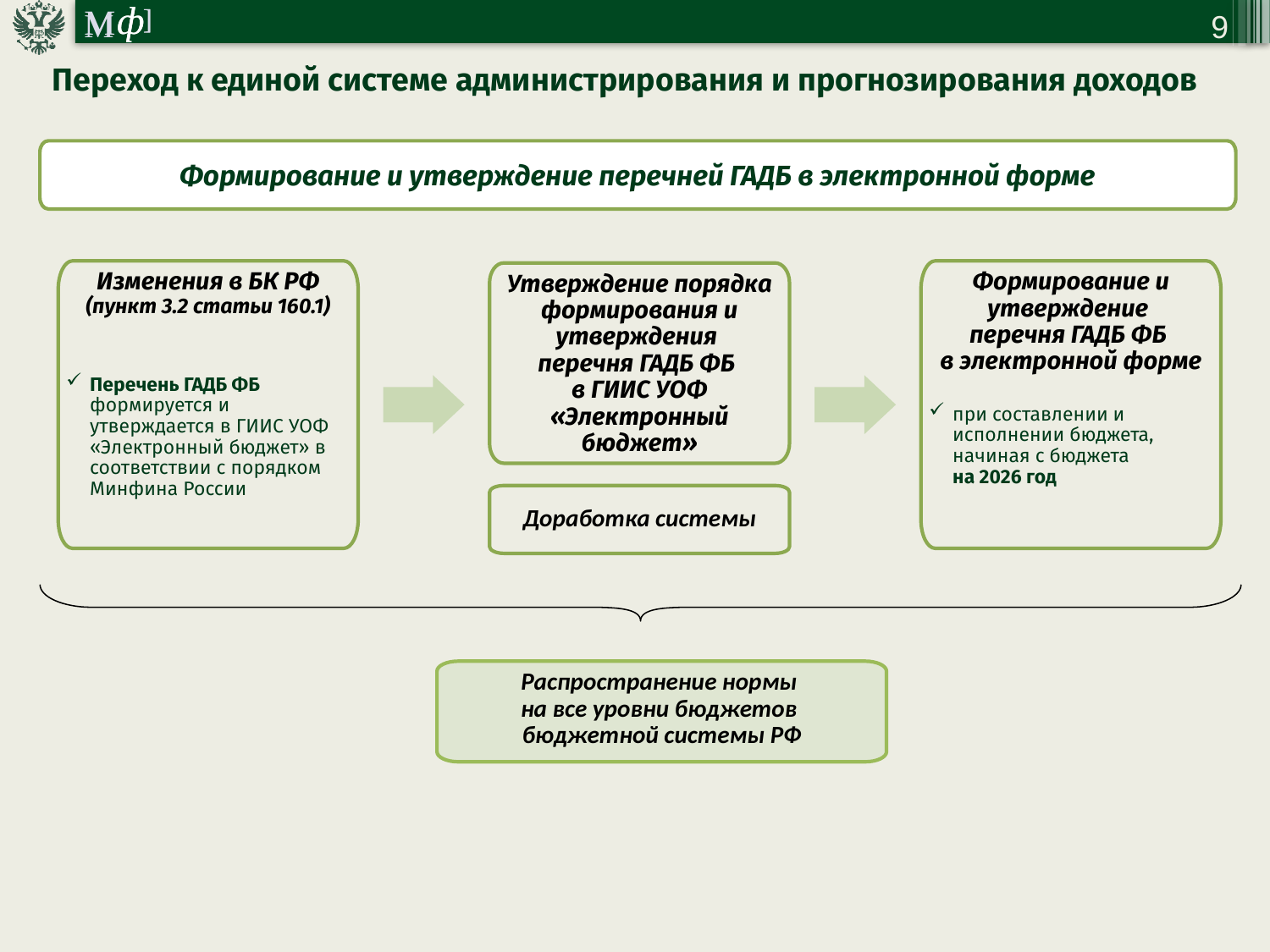

9

Переход к единой системе администрирования и прогнозирования доходов
Формирование и утверждение перечней ГАДБ в электронной форме
Изменения в БК РФ (пункт 3.2 статьи 160.1)

Перечень ГАДБ ФБ
формируется и утверждается в ГИИС УОФ «Электронный бюджет» в соответствии с порядком
Минфина России

Формирование и утверждение
перечня ГАДБ ФБ
в электронной форме

при составлении и исполнении бюджета, начиная с бюджета
на 2026 год

Утверждение порядка формирования и утверждения
перечня ГАДБ ФБ
в ГИИС УОФ «Электронный бюджет»

Доработка системы

Распространение нормы
на все уровни бюджетов
бюджетной системы РФ